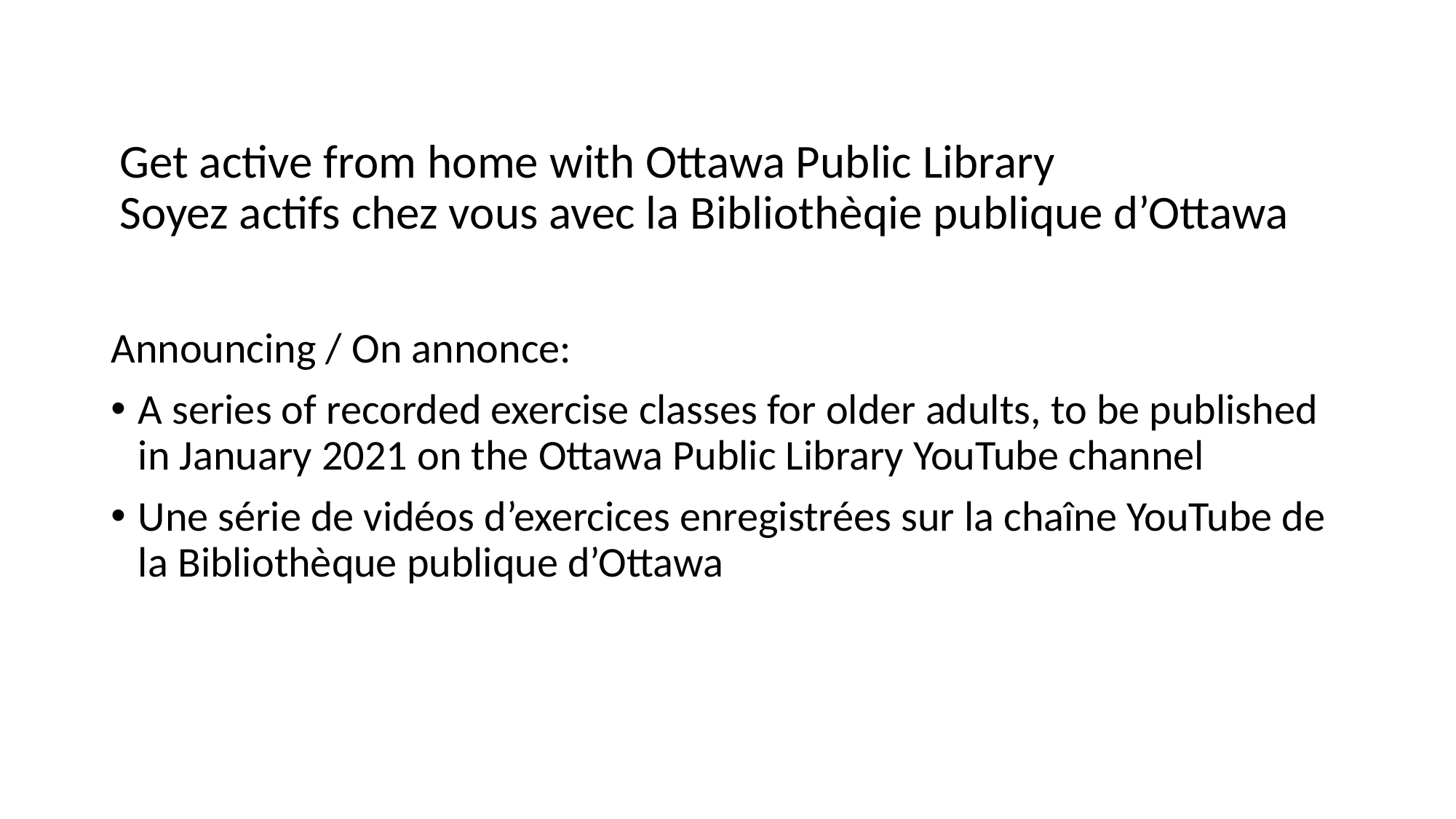

# Get active from home with Ottawa Public Library Soyez actifs chez vous avec la Bibliothèqie publique d’Ottawa
Announcing / On annonce:
A series of recorded exercise classes for older adults, to be published in January 2021 on the Ottawa Public Library YouTube channel
Une série de vidéos d’exercices enregistrées sur la chaîne YouTube de la Bibliothèque publique d’Ottawa